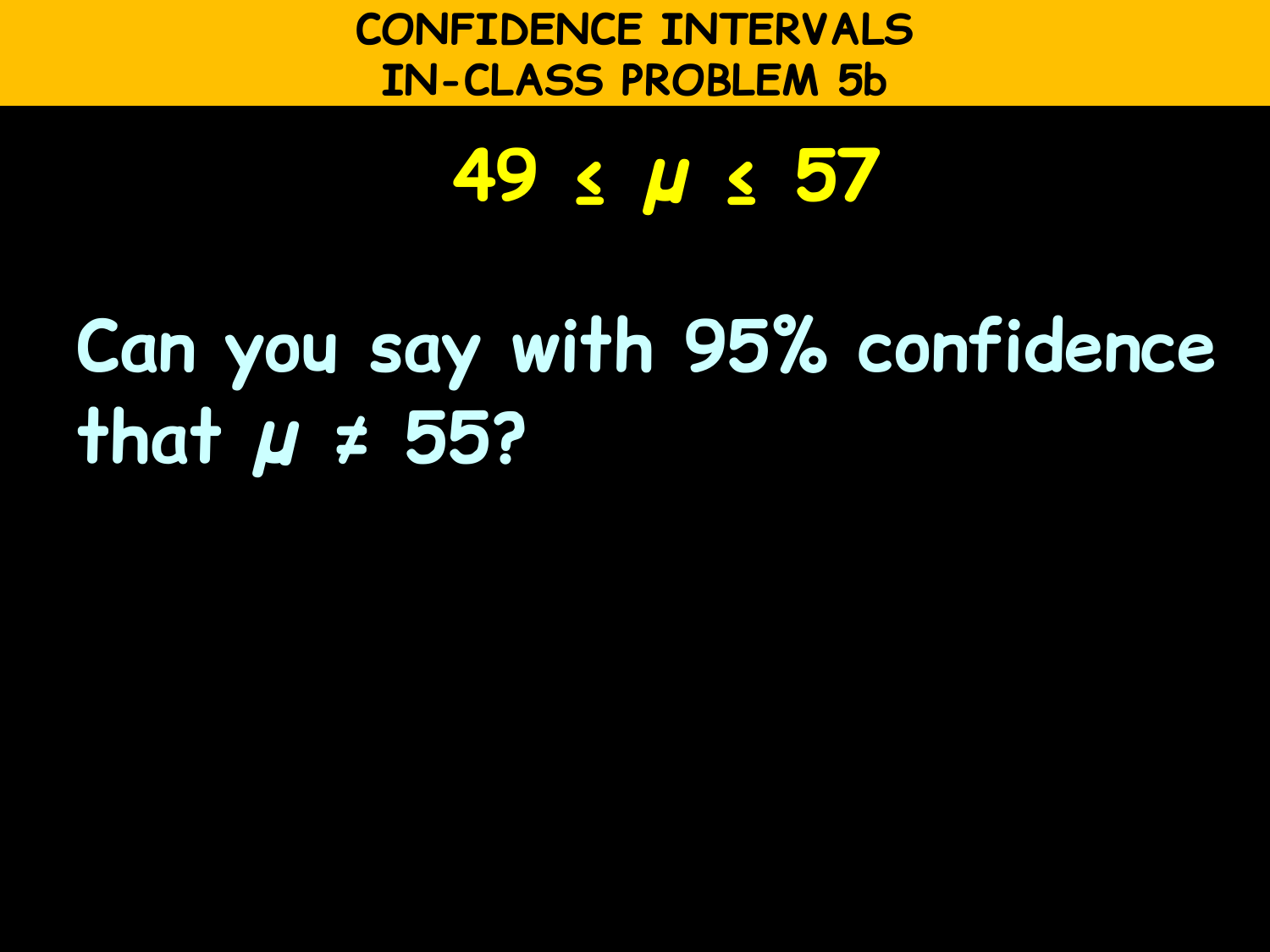

CONFIDENCE INTERVALS
IN-CLASS PROBLEM 5b
49 ≤ µ ≤ 57

Can you say with 95% confidence that µ ≠ 55?